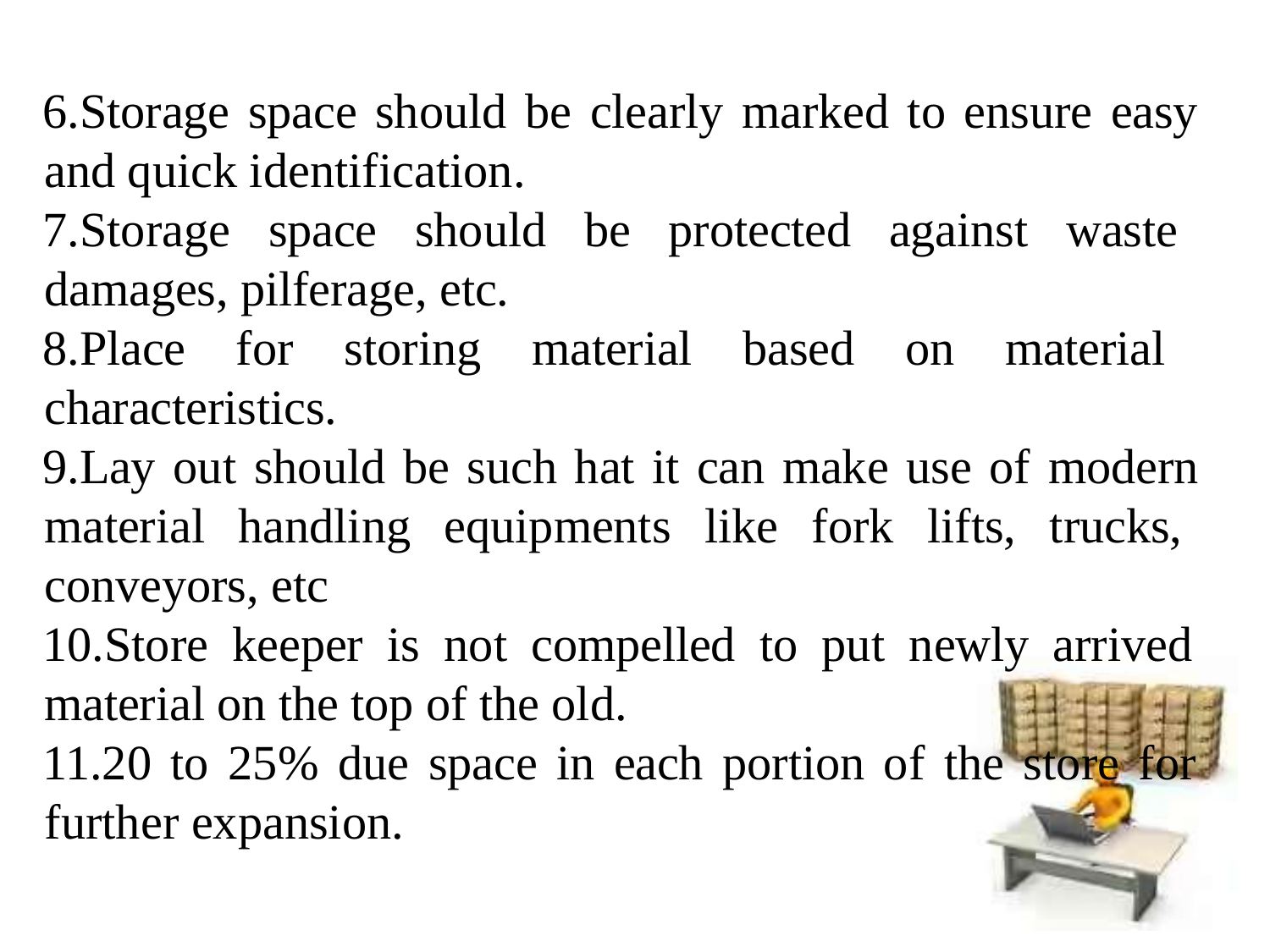

Storage space should be clearly marked to ensure easy  and quick identification.
Storage space should be protected against waste  damages, pilferage, etc.
Place for storing material based on material  characteristics.
Lay out should be such hat it can make use of modern  material handling equipments like fork lifts, trucks,  conveyors, etc
Store keeper is not compelled to put newly arrived  material on the top of the old.
20 to 25% due space in each portion of the store for  further expansion.